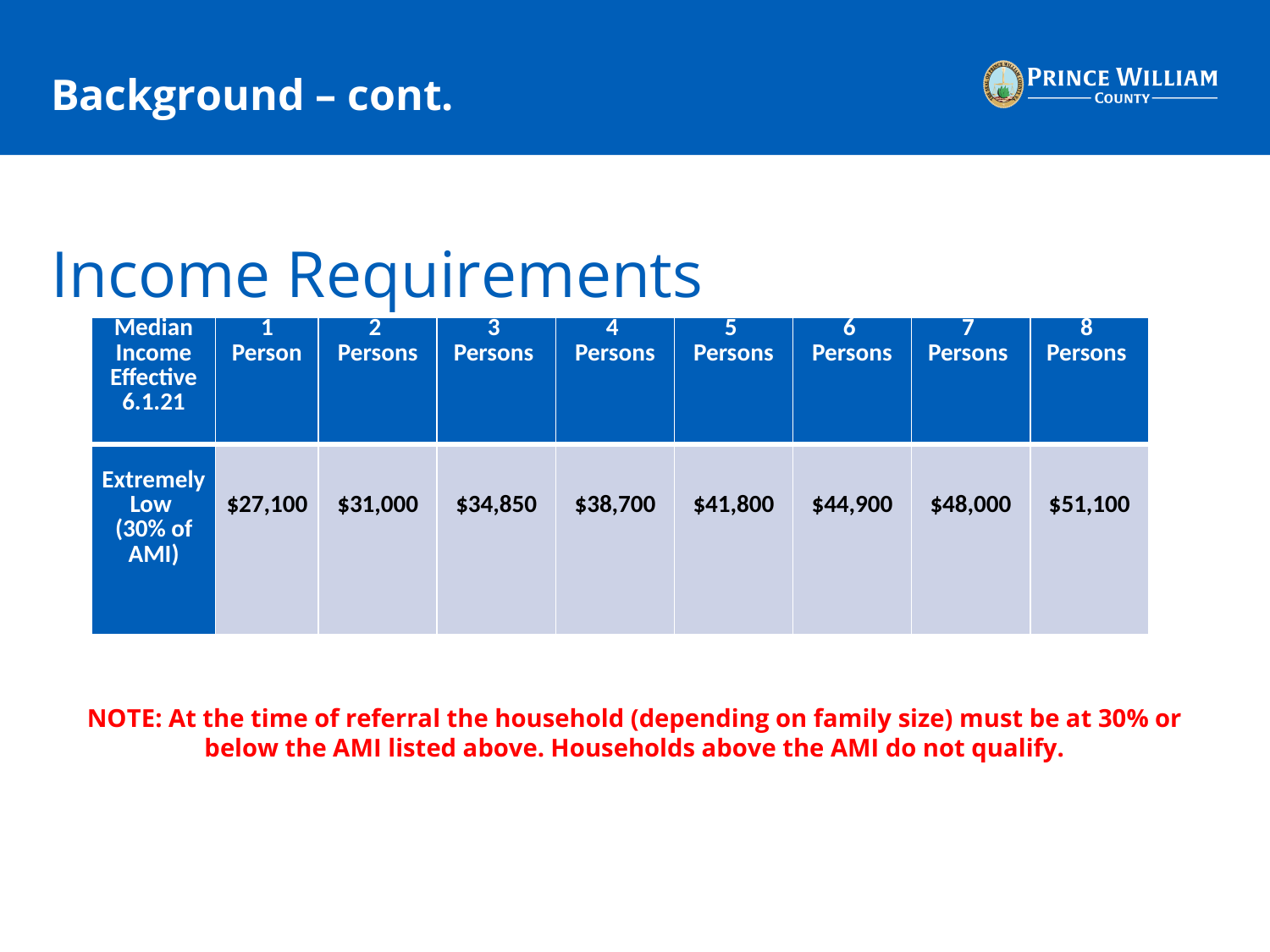

# Background – cont.
Income Requirements

NOTE: At the time of referral the household (depending on family size) must be at 30% or below the AMI listed above. Households above the AMI do not qualify.

| Median Income Effective 6.1.21 | 1 Person | 2 Persons | 3 Persons | 4 Persons | 5 Persons | 6 Persons | 7 Persons | 8 Persons |
| --- | --- | --- | --- | --- | --- | --- | --- | --- |
| Extremely Low (30% of AMI) | $27,100 | $31,000 | $34,850 | $38,700 | $41,800 | $44,900 | $48,000 | $51,100 |